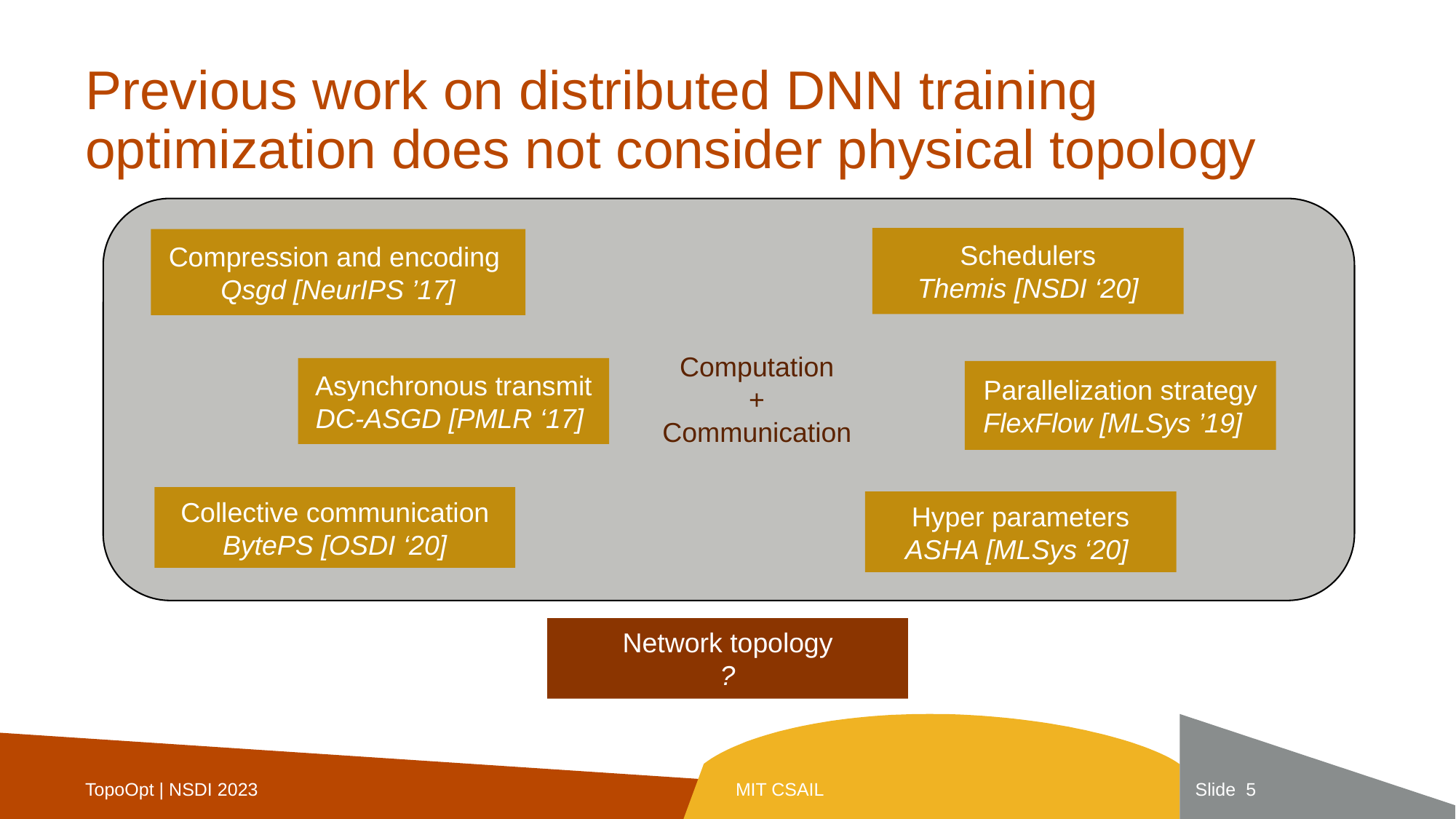

# Previous work on distributed DNN training optimization does not consider physical topology

Schedulers
Themis [NSDI ‘20]
Compression and encoding
Qsgd [NeurIPS ’17]
Computation
+
Communication
Asynchronous transmit
DC-ASGD [PMLR ‘17]
Parallelization strategy
FlexFlow [MLSys ’19]
Collective communication
BytePS [OSDI ‘20]
Hyper parameters
ASHA [MLSys ‘20]
Network topology
?
TopoOpt | NSDI 2023
MIT CSAIL
Slide  5